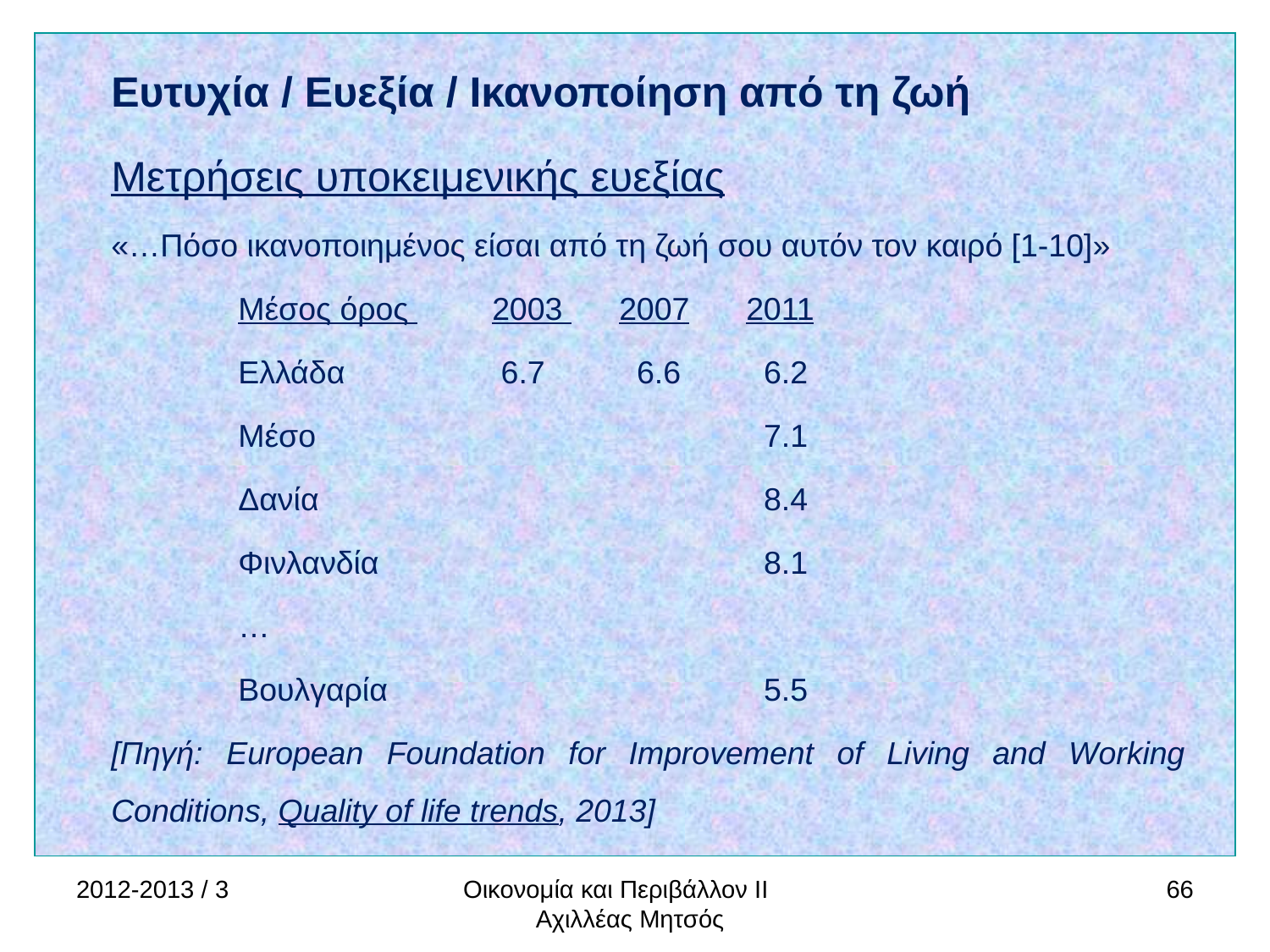

Ευτυχία / Ευεξία / Ικανοποίηση από τη ζωή
Μετρήσεις υποκειμενικής ευεξίας
«…Πόσο ικανοποιημένος είσαι από τη ζωή σου αυτόν τον καιρό [1-10]»
	Μέσος όρος 	2003 	2007	2011
	Ελλάδα		 6.7	  6.6 	  6.2
	Μέσο 				  7.1
	Δανία				  8.4
	Φινλανδία			  8.1
	…
	Βουλγαρία 			  5.5
[Πηγή: European Foundation for Improvement of Living and Working Conditions, Quality of life trends, 2013]
2012-2013 / 3
Οικονομία και Περιβάλλον ΙΙ     Αχιλλέας Μητσός
66